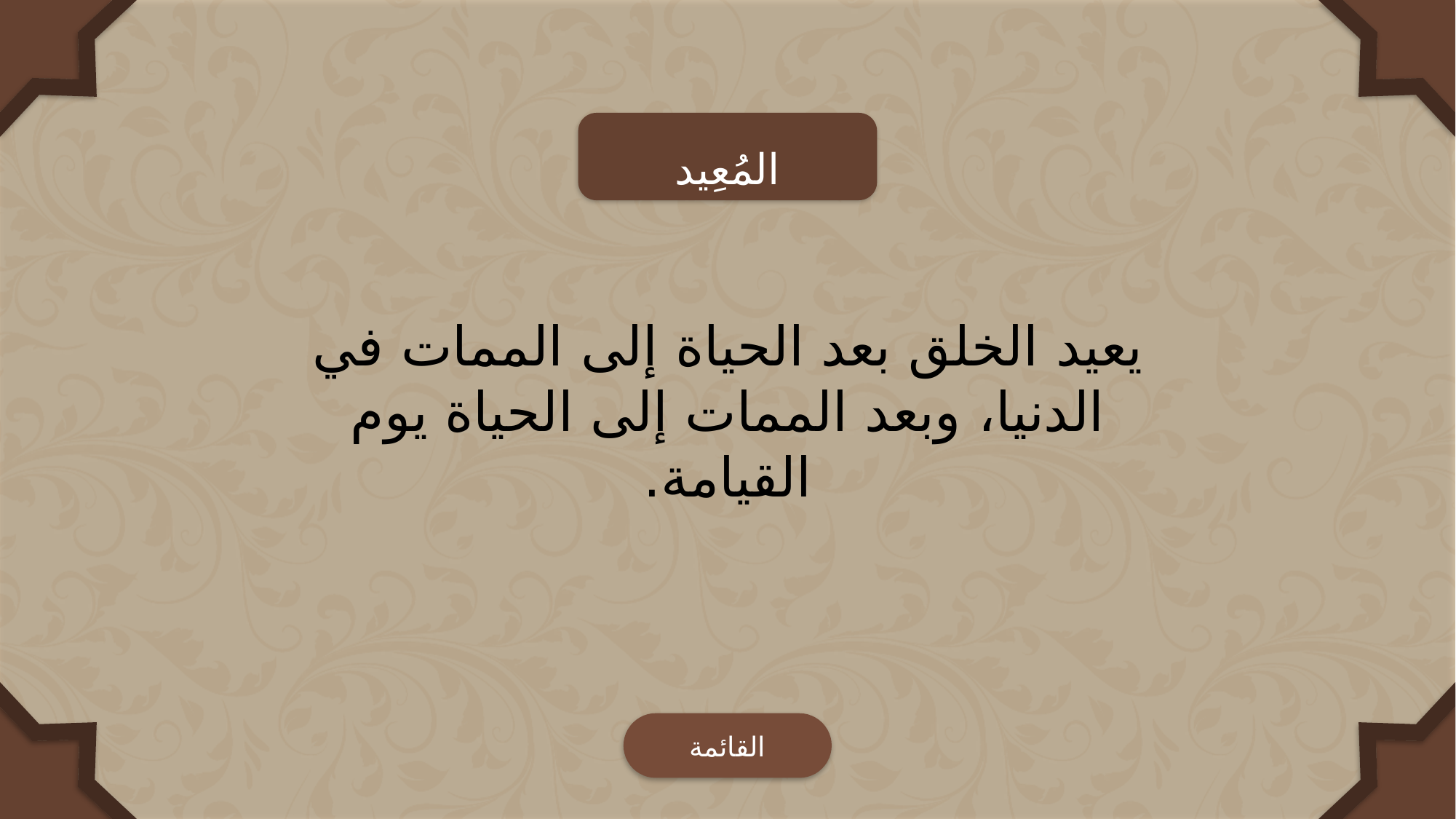

المُعِيد
يعيد الخلق بعد الحياة إلى الممات في الدنيا، وبعد الممات إلى الحياة يوم القيامة.

القائمة